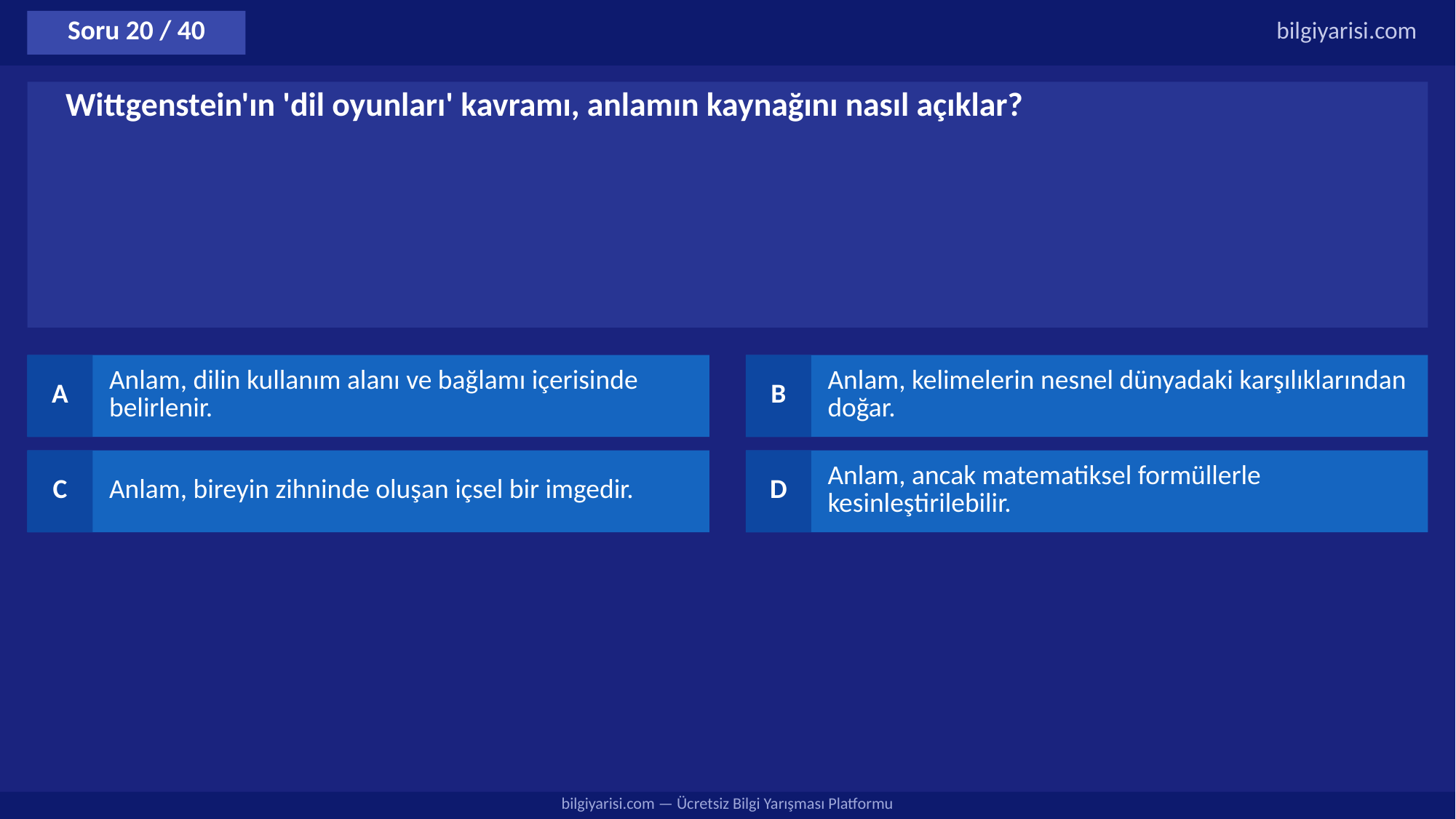

Soru 20 / 40
bilgiyarisi.com

Wittgenstein'ın 'dil oyunları' kavramı, anlamın kaynağını nasıl açıklar?

A
Anlam, dilin kullanım alanı ve bağlamı içerisinde belirlenir.

B
Anlam, kelimelerin nesnel dünyadaki karşılıklarından doğar.

C
Anlam, bireyin zihninde oluşan içsel bir imgedir.

D
Anlam, ancak matematiksel formüllerle kesinleştirilebilir.
bilgiyarisi.com — Ücretsiz Bilgi Yarışması Platformu